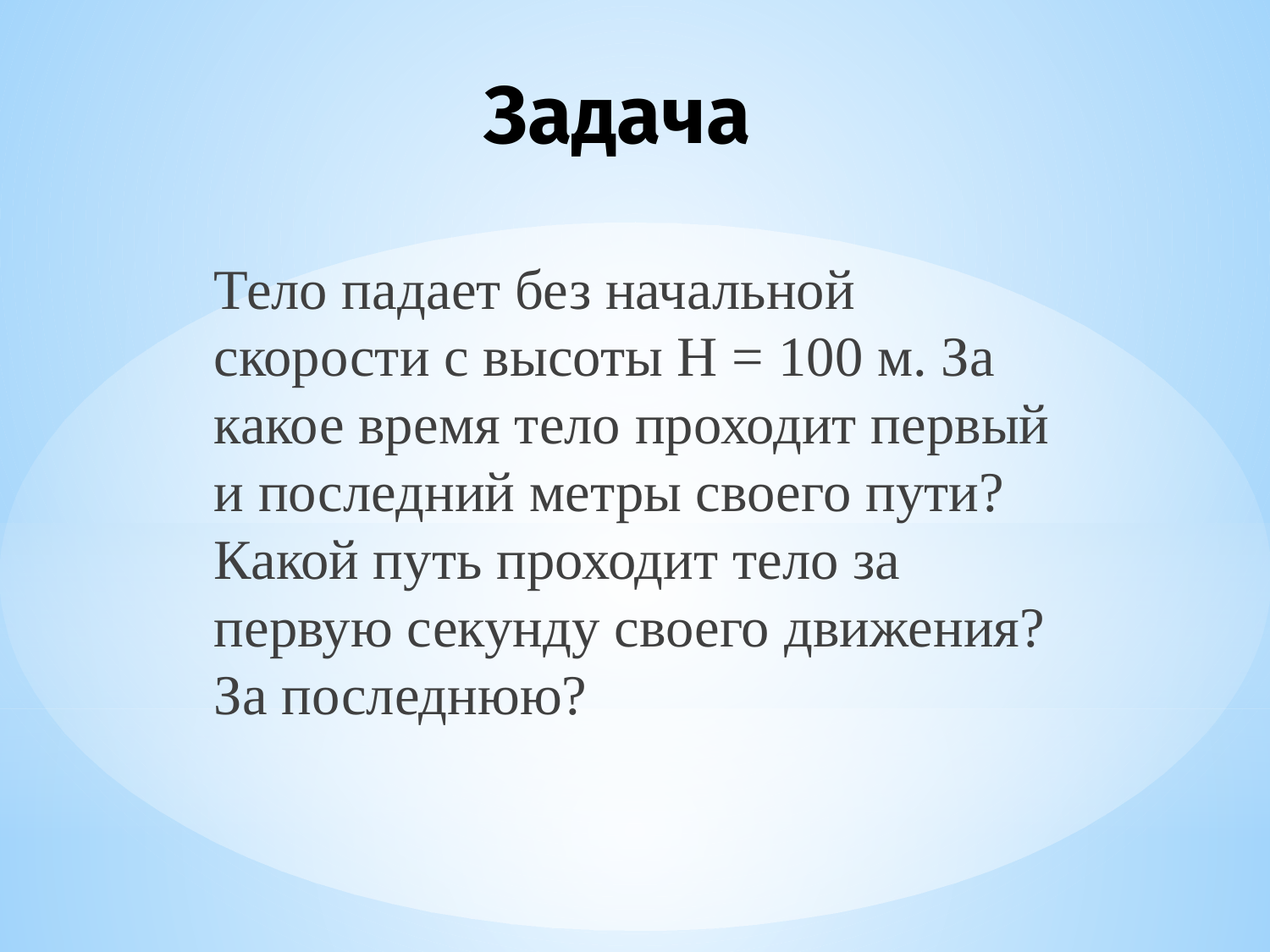

# Задача
Тело падает без начальной скорости с высоты H = 100 м. За какое время тело проходит первый и последний метры своего пути? Какой путь проходит тело за первую секунду своего движения? За последнюю?